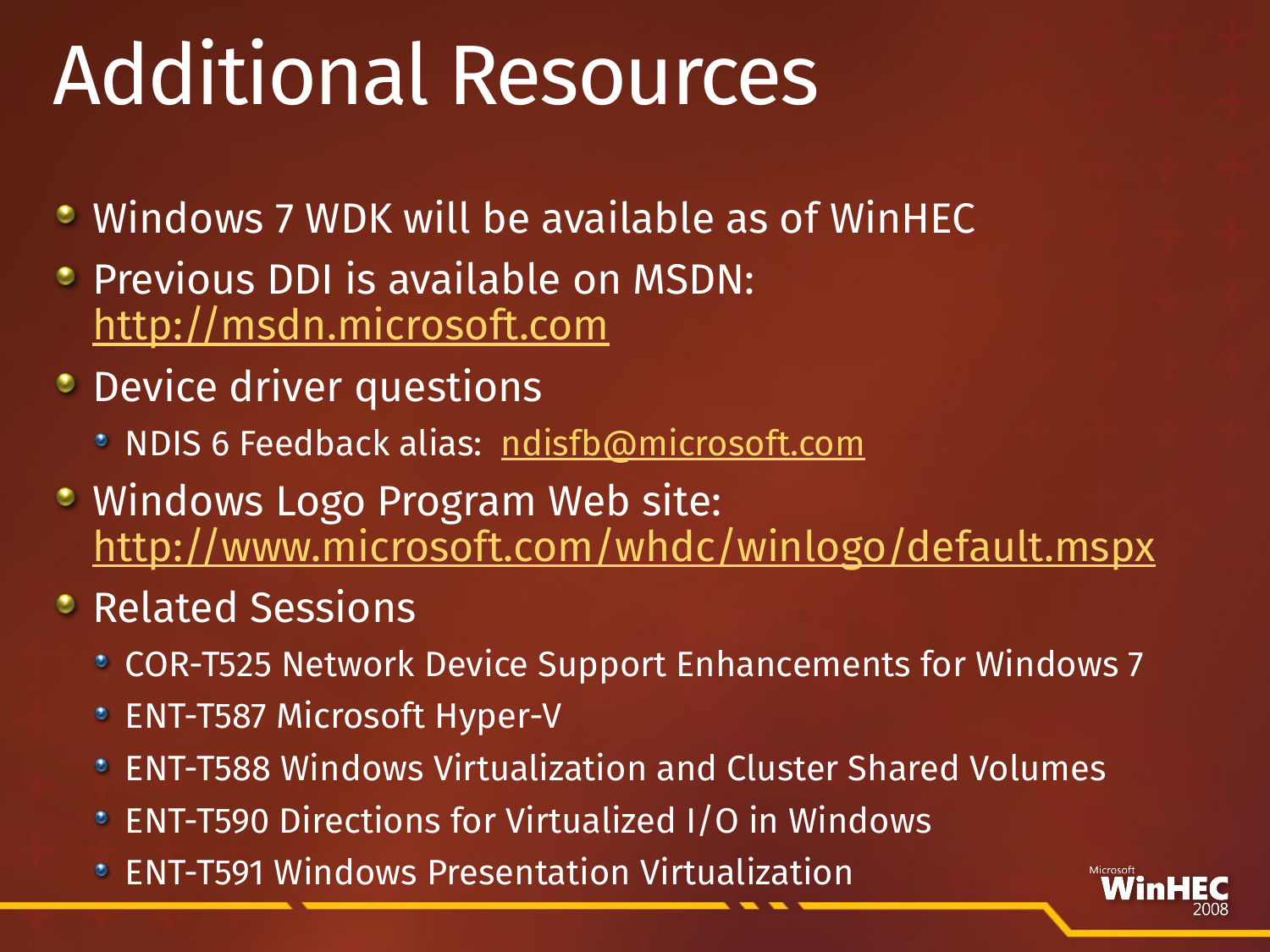

# Additional Resources
Windows 7 WDK will be available as of WinHEC
Previous DDI is available on MSDN:  http://msdn.microsoft.com
Device driver questions
NDIS 6 Feedback alias:  ndisfb@microsoft.com
Windows Logo Program Web site:  http://www.microsoft.com/whdc/winlogo/default.mspx
Related Sessions
COR-T525 Network Device Support Enhancements for Windows 7
ENT-T587 Microsoft Hyper-V
ENT-T588 Windows Virtualization and Cluster Shared Volumes
ENT-T590 Directions for Virtualized I/O in Windows
ENT-T591 Windows Presentation Virtualization